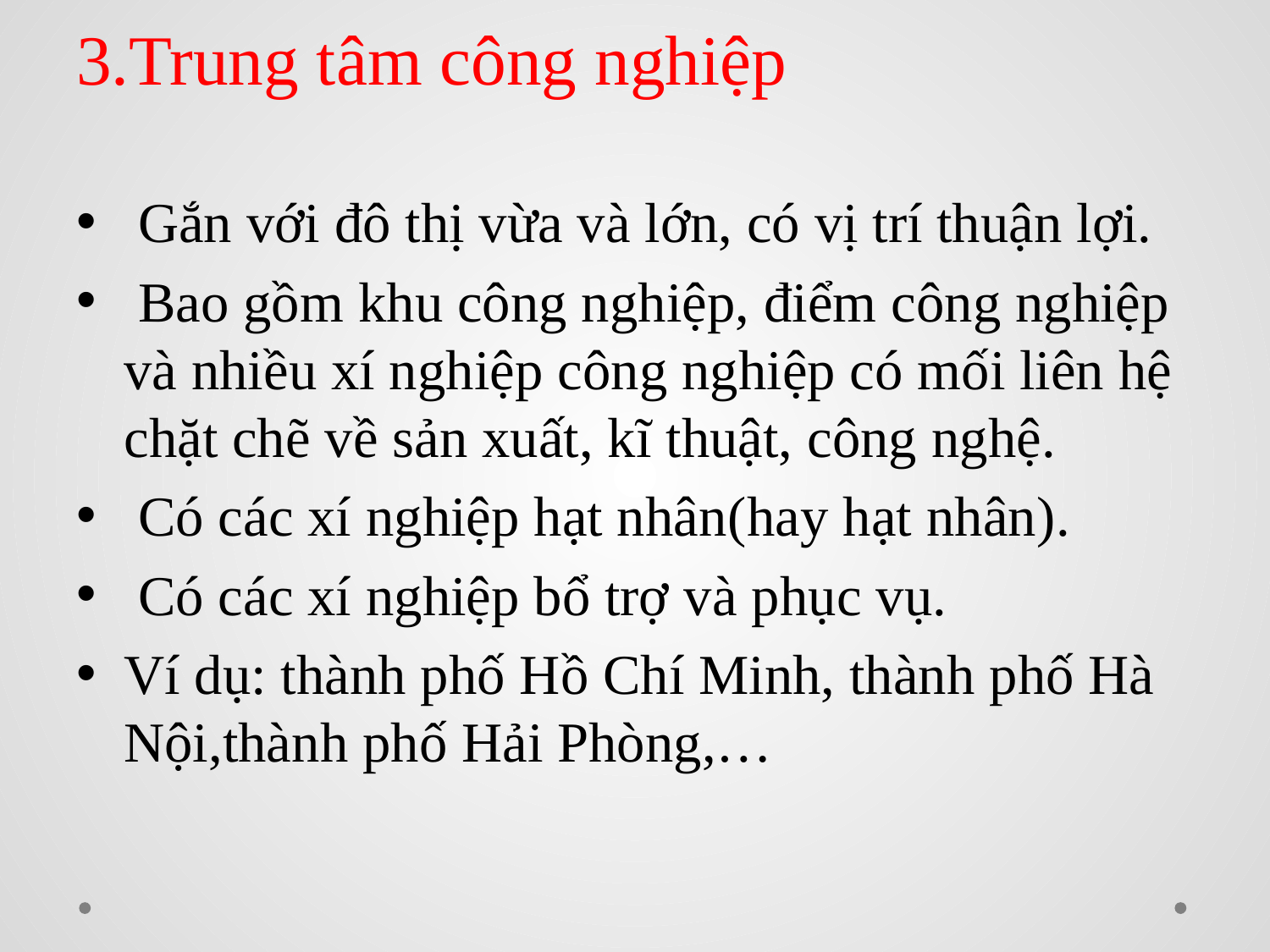

# 3.Trung tâm công nghiệp
 Gắn với đô thị vừa và lớn, có vị trí thuận lợi.
 Bao gồm khu công nghiệp, điểm công nghiệp và nhiều xí nghiệp công nghiệp có mối liên hệ chặt chẽ về sản xuất, kĩ thuật, công nghệ.
 Có các xí nghiệp hạt nhân(hay hạt nhân).
 Có các xí nghiệp bổ trợ và phục vụ.
Ví dụ: thành phố Hồ Chí Minh, thành phố Hà Nội,thành phố Hải Phòng,…